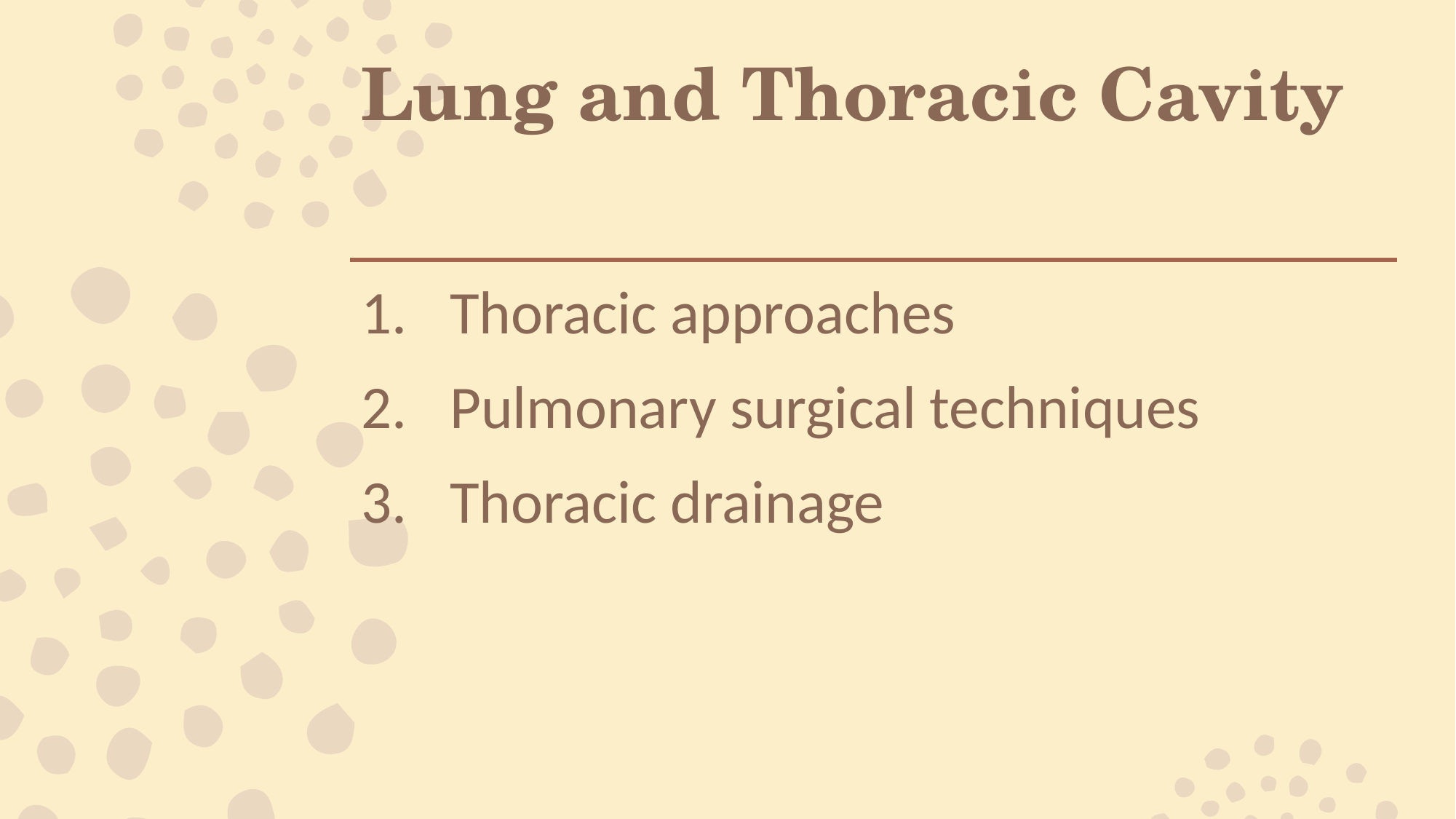

# Lung and Thoracic Cavity
Thoracic approaches
Pulmonary surgical techniques
Thoracic drainage